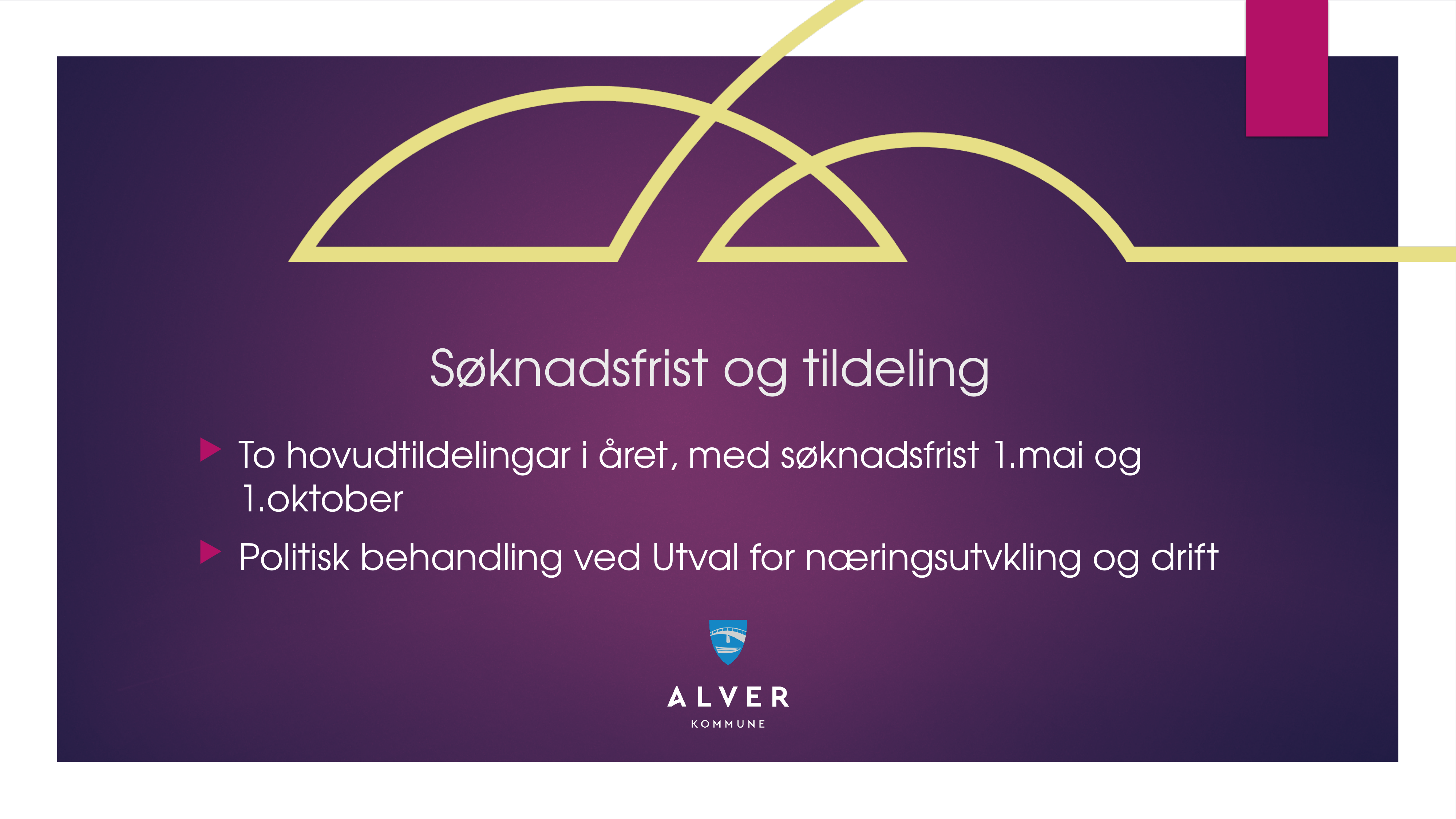

# Søknadsfrist og tildeling
To hovudtildelingar i året, med søknadsfrist 1.mai og 1.oktober
Politisk behandling ved Utval for næringsutvkling og drift